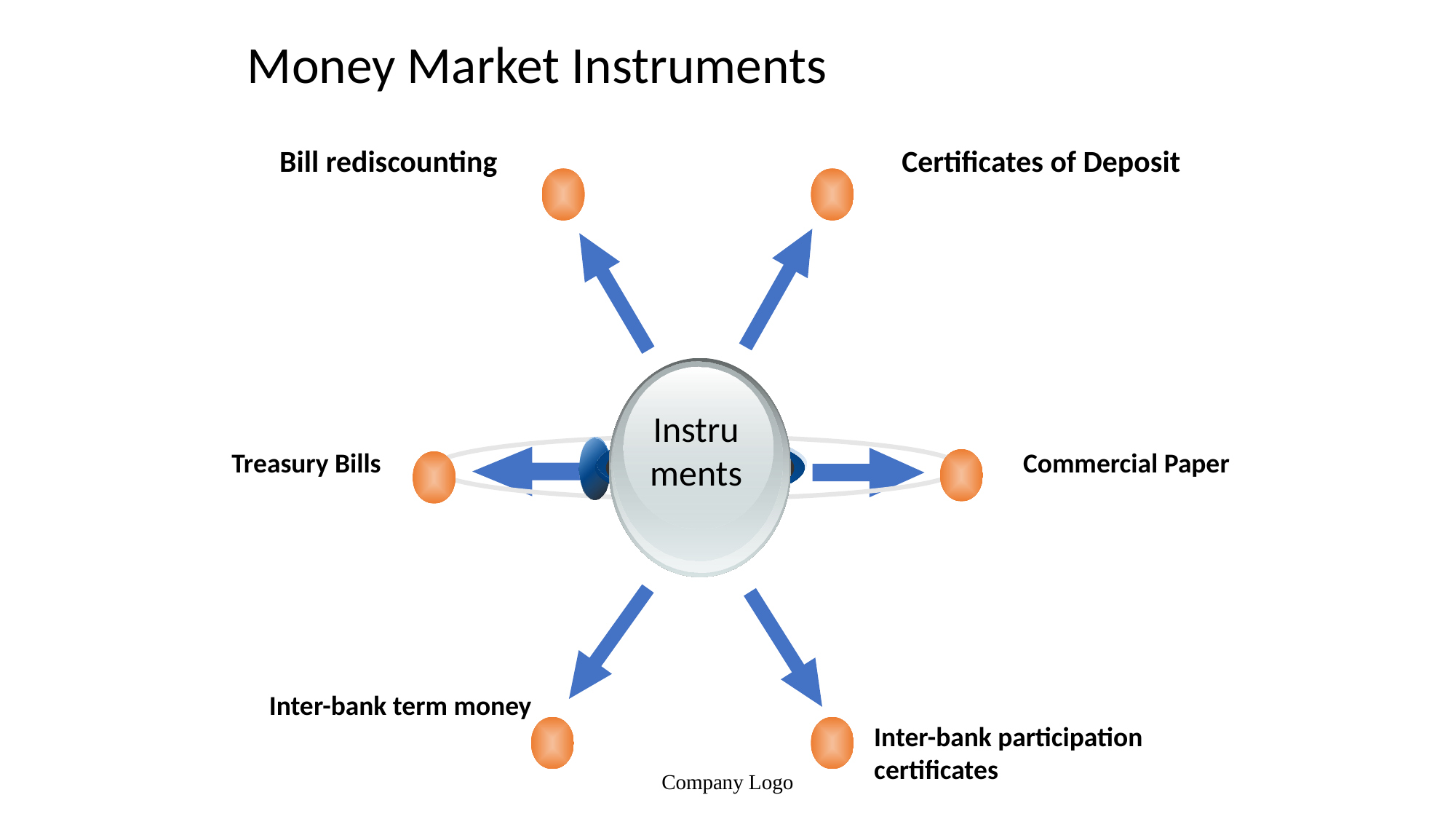

# Money Market Instruments
Bill rediscounting
Certificates of Deposit

Instruments

Treasury Bills
Commercial Paper

Inter-bank term money
Inter-bank participation certificates

Company Logo